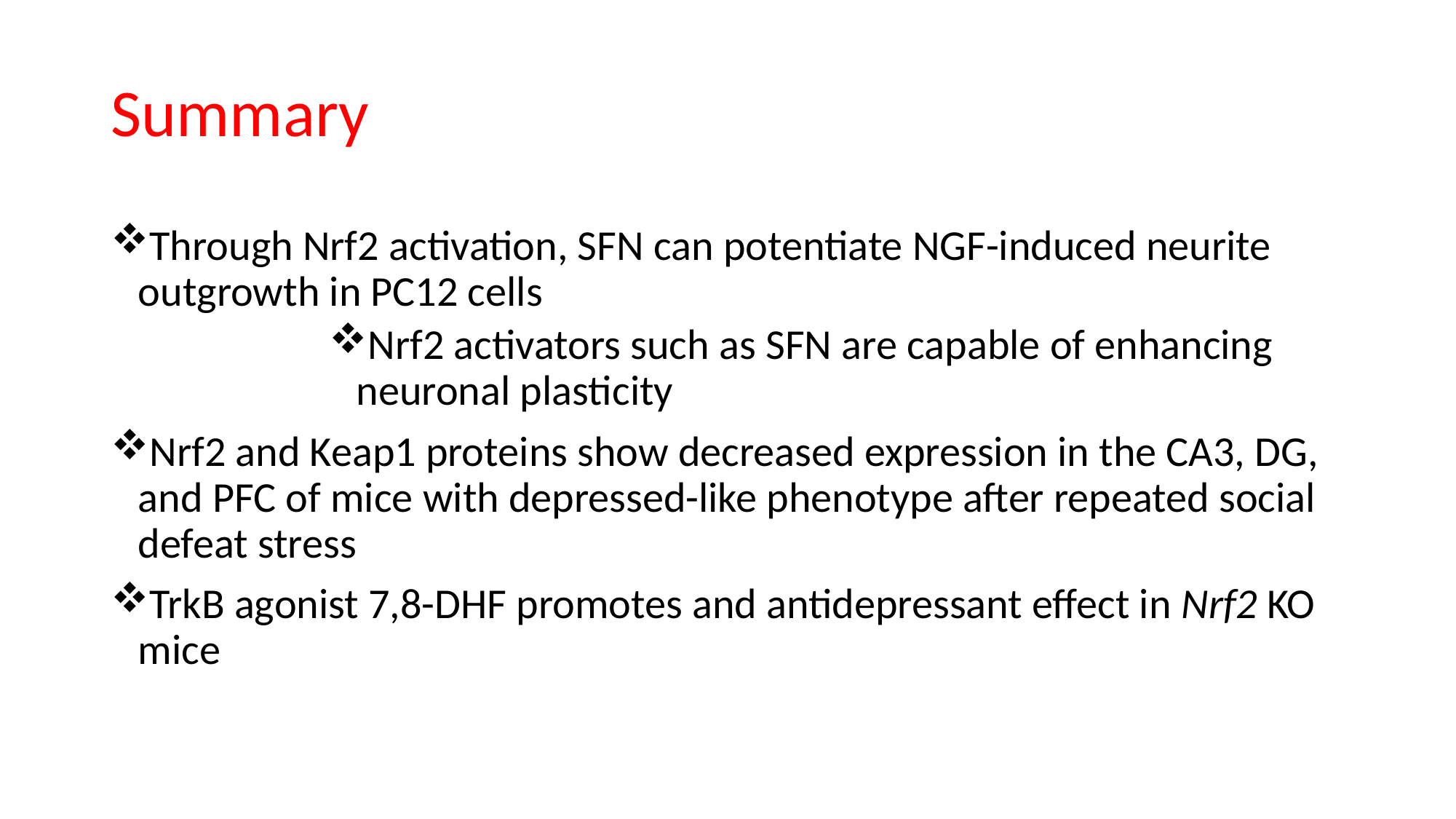

# Summary
Through Nrf2 activation, SFN can potentiate NGF-induced neurite outgrowth in PC12 cells
Nrf2 activators such as SFN are capable of enhancing neuronal plasticity
Nrf2 and Keap1 proteins show decreased expression in the CA3, DG, and PFC of mice with depressed-like phenotype after repeated social defeat stress
TrkB agonist 7,8-DHF promotes and antidepressant effect in Nrf2 KO mice